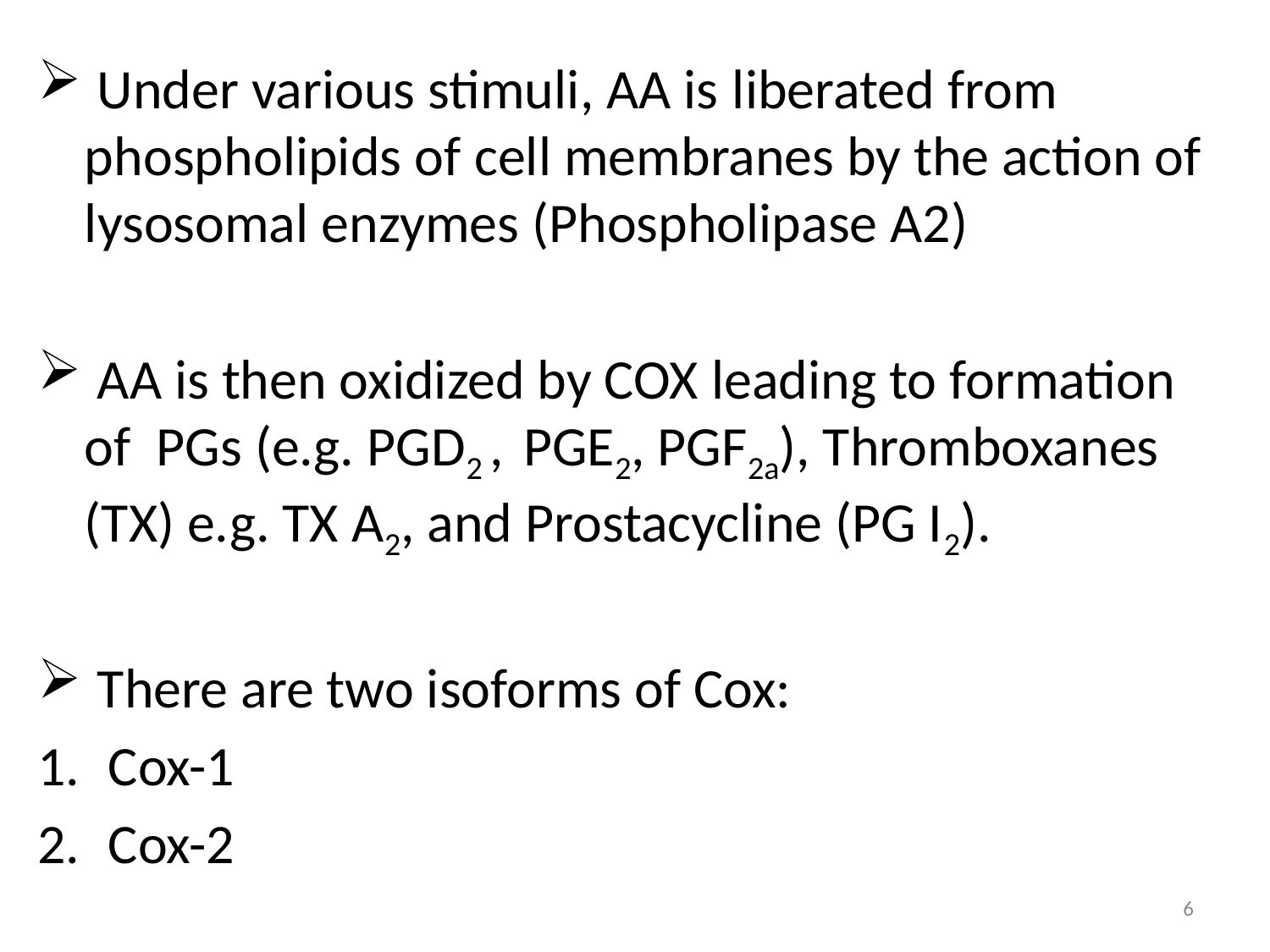

Under various stimuli, AA is liberated from phospholipids of cell membranes by the action of lysosomal enzymes (Phospholipase A2)

 AA is then oxidized by COX leading to formation of  PGs (e.g. PGD2 ,  PGE2, PGF2a), Thromboxanes (TX) e.g. TX A2, and Prostacycline (PG I2).

 There are two isoforms of Cox:
Cox-1
Cox-2

6